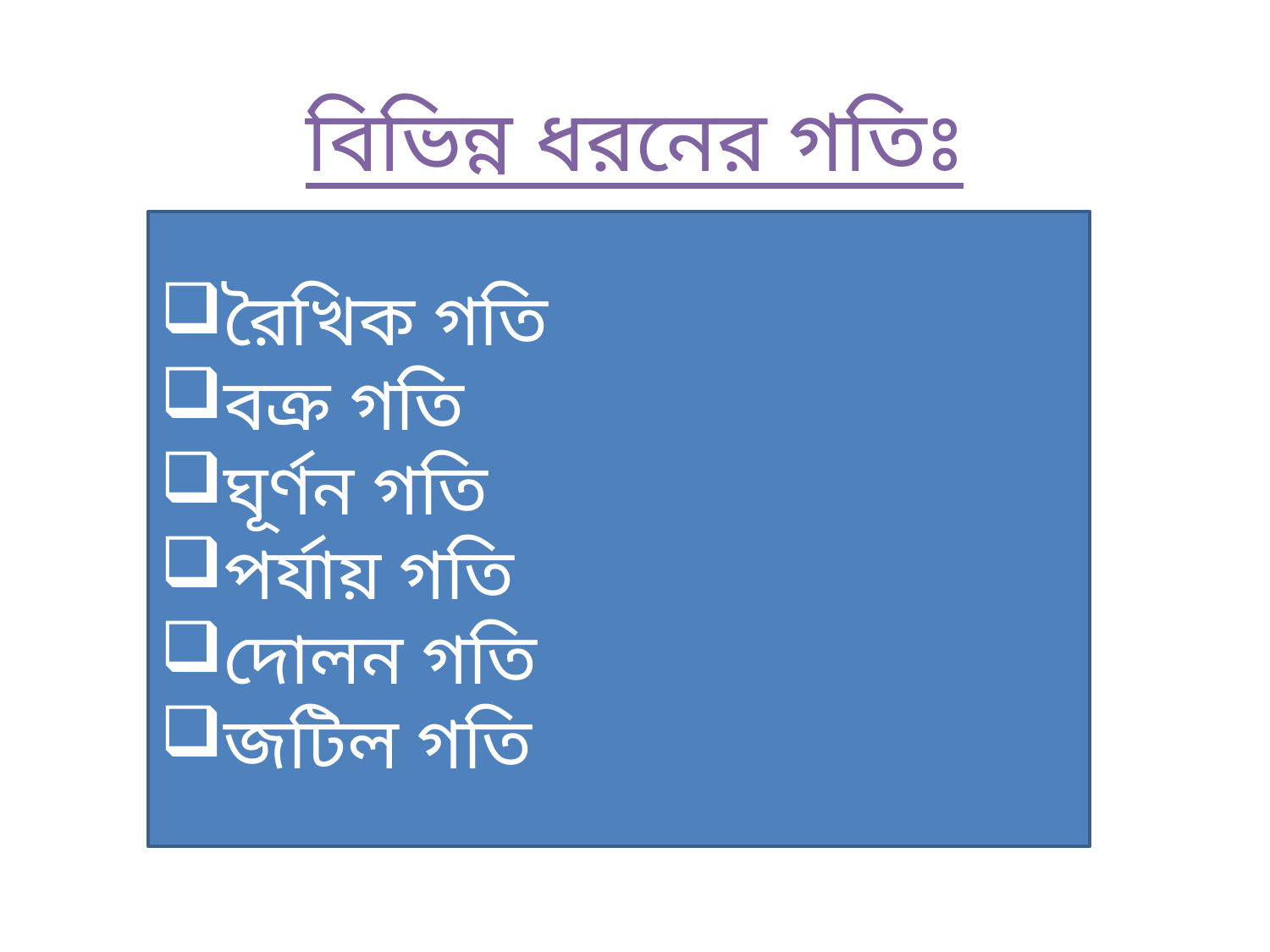

# বিভিন্ন ধরনের গতিঃ
রৈখিক গতি
বক্র গতি
ঘূর্ণন গতি
পর্যায় গতি
দোলন গতি
জটিল গতি